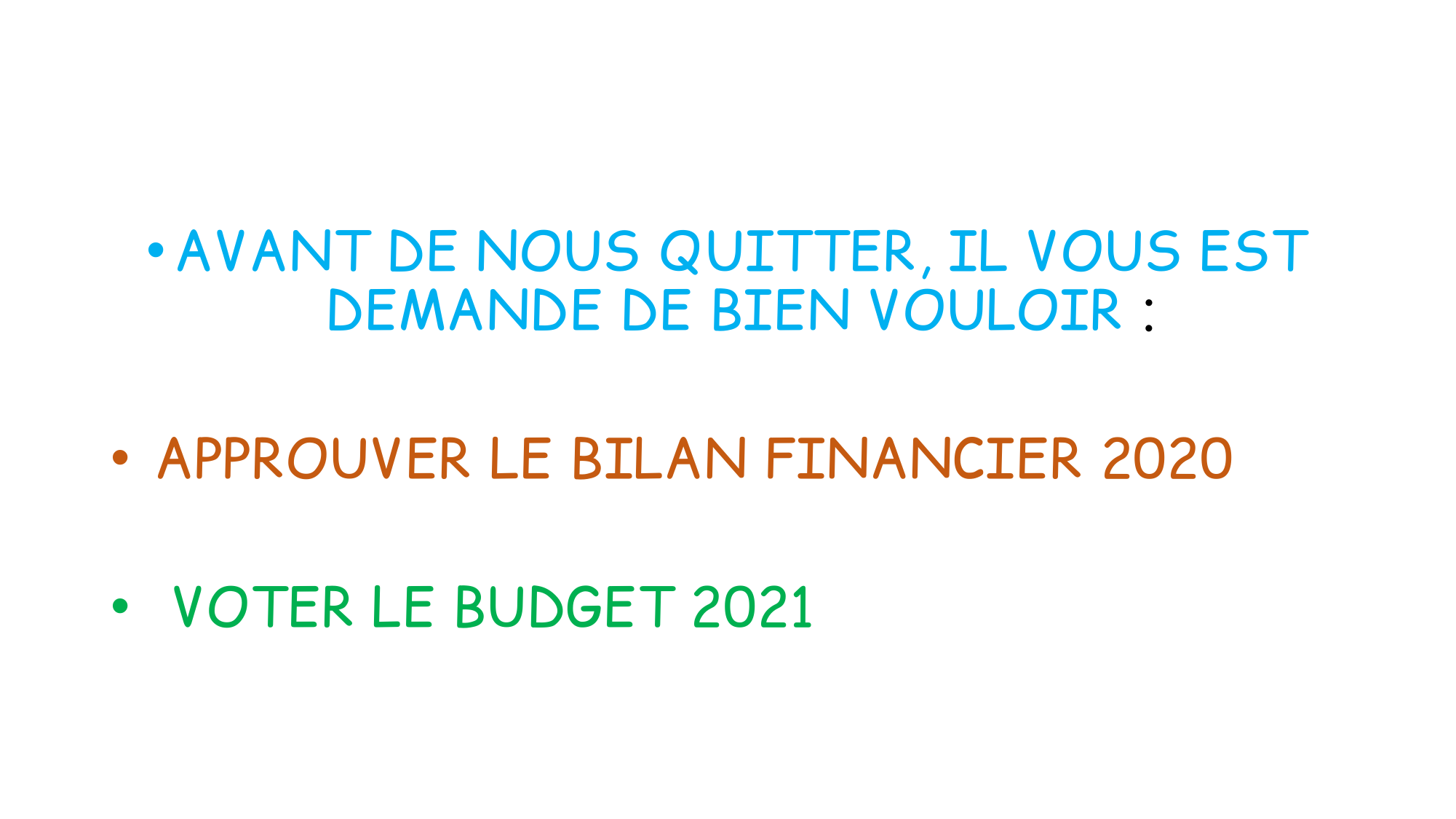

#
AVANT DE NOUS QUITTER, IL VOUS EST DEMANDE DE BIEN VOULOIR :

 APPROUVER LE BILAN FINANCIER 2020

  VOTER LE BUDGET 2021